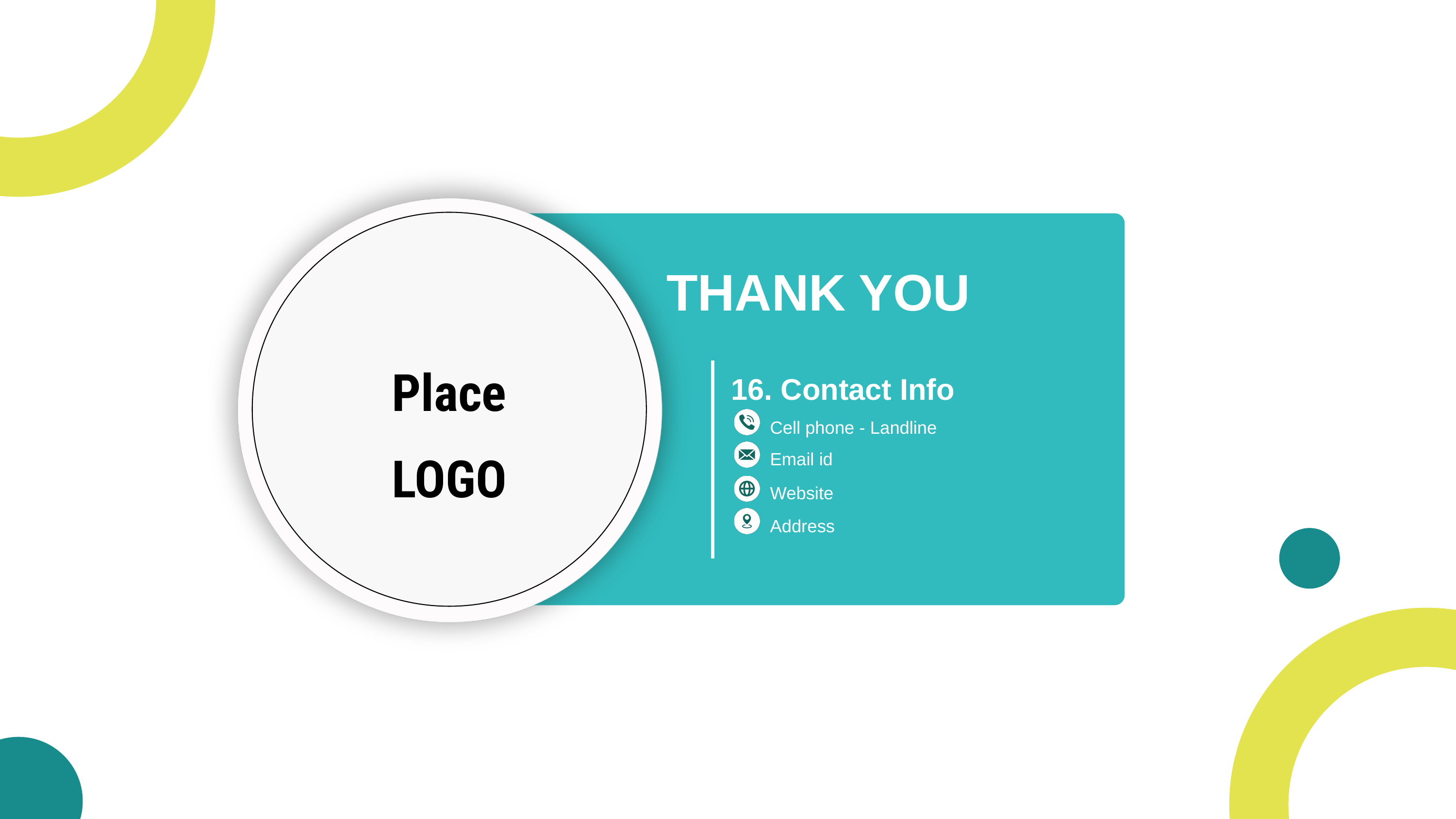

THANK YOU
Place
LOGO

16. Contact Info
Cell phone - Landline

Email id

Website

Address